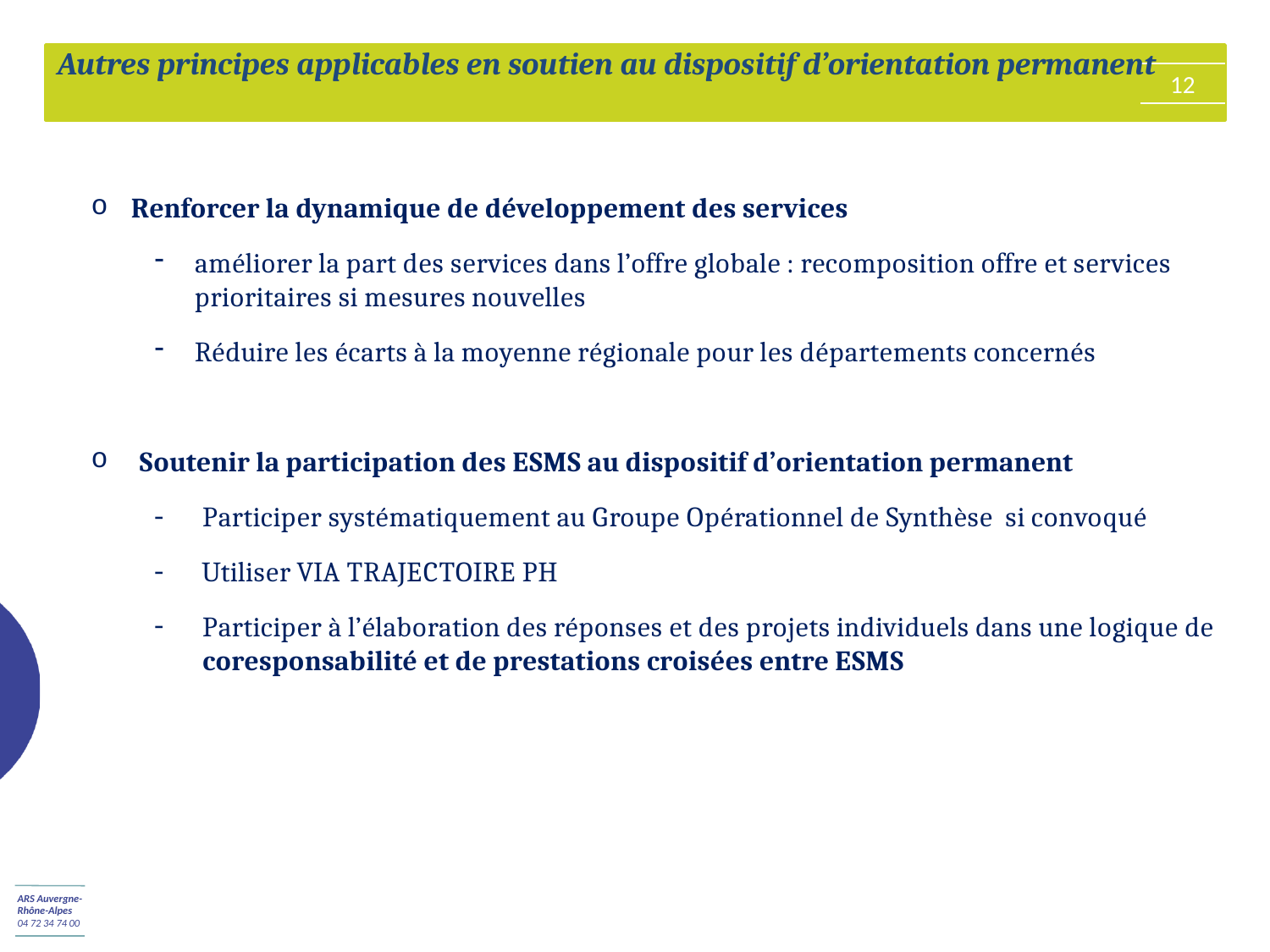

Autres principes applicables en soutien au dispositif d’orientation permanent
12

Renforcer la dynamique de développement des services
améliorer la part des services dans l’offre globale : recomposition offre et services prioritaires si mesures nouvelles
Réduire les écarts à la moyenne régionale pour les départements concernés

Soutenir la participation des ESMS au dispositif d’orientation permanent
Participer systématiquement au Groupe Opérationnel de Synthèse  si convoqué
Utiliser VIA TRAJECTOIRE PH
Participer à l’élaboration des réponses et des projets individuels dans une logique de coresponsabilité et de prestations croisées entre ESMS